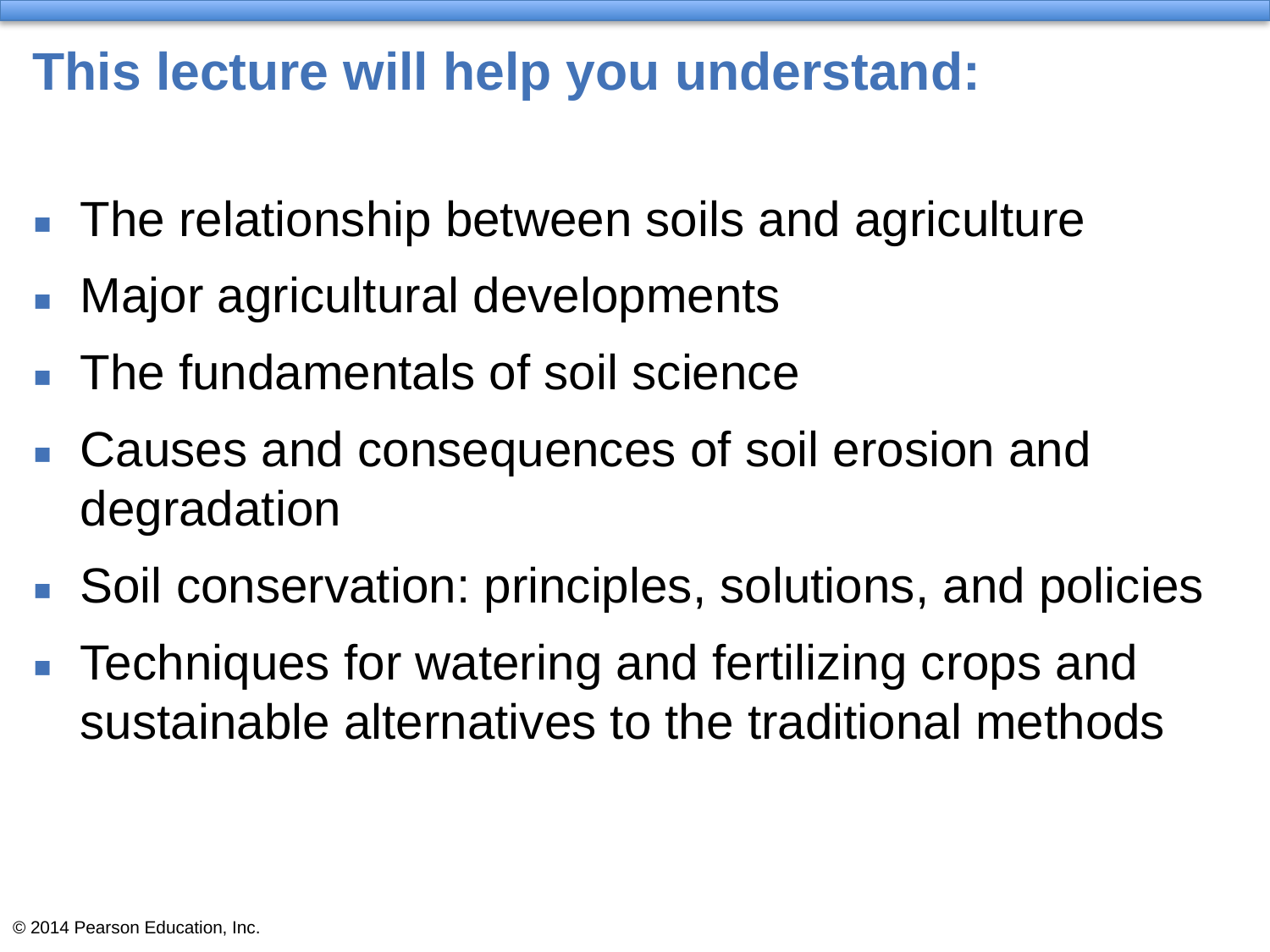

# This lecture will help you understand:
The relationship between soils and agriculture
Major agricultural developments
The fundamentals of soil science
Causes and consequences of soil erosion and degradation
Soil conservation: principles, solutions, and policies
Techniques for watering and fertilizing crops and sustainable alternatives to the traditional methods